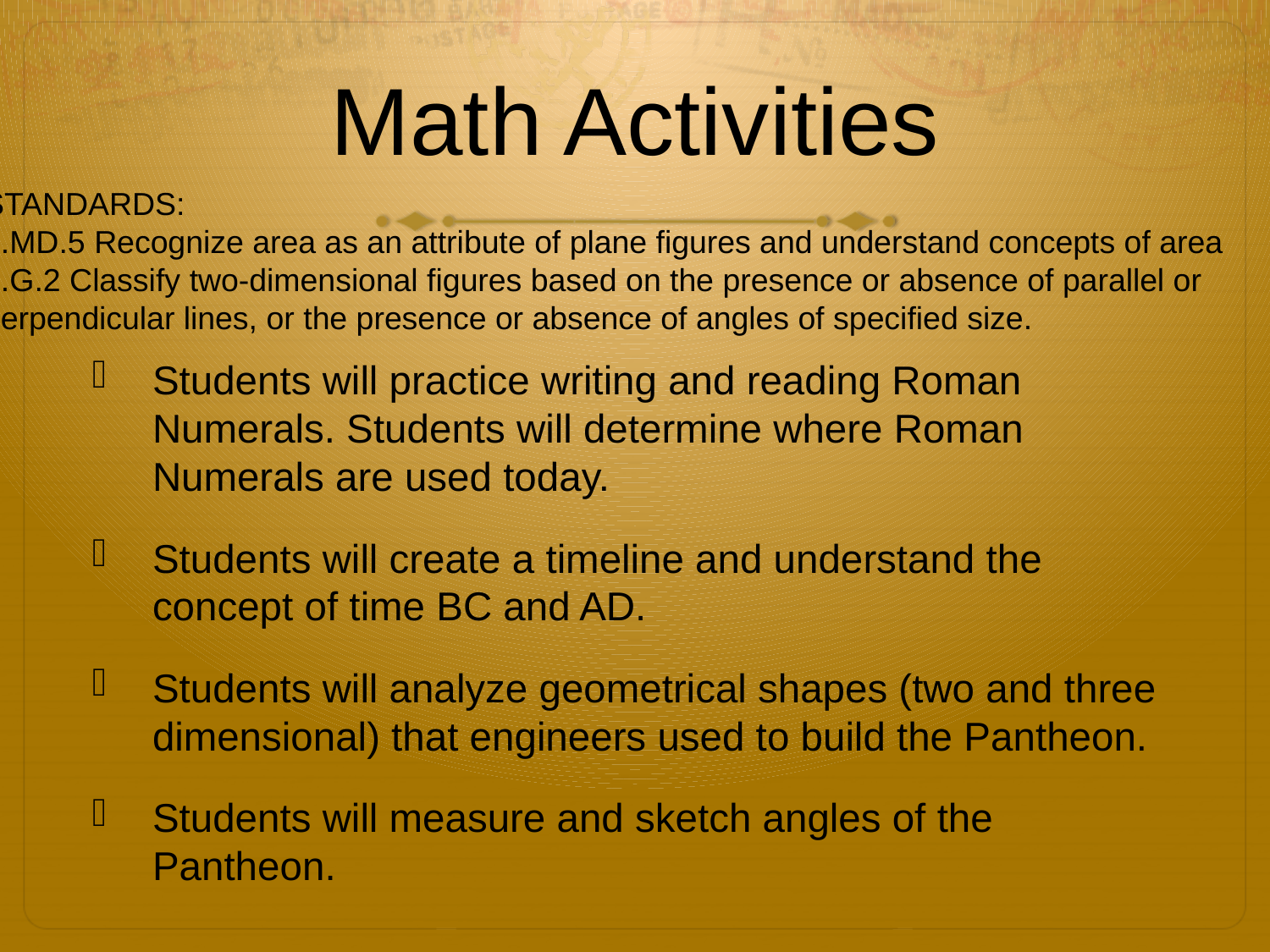

# Math Activities
STANDARDS:
3.MD.5 Recognize area as an attribute of plane figures and understand concepts of area
4.G.2 Classify two-dimensional figures based on the presence or absence of parallel or
perpendicular lines, or the presence or absence of angles of specified size.

Students will practice writing and reading Roman Numerals. Students will determine where Roman Numerals are used today.
Students will create a timeline and understand the concept of time BC and AD.
Students will analyze geometrical shapes (two and three dimensional) that engineers used to build the Pantheon.
Students will measure and sketch angles of the Pantheon.